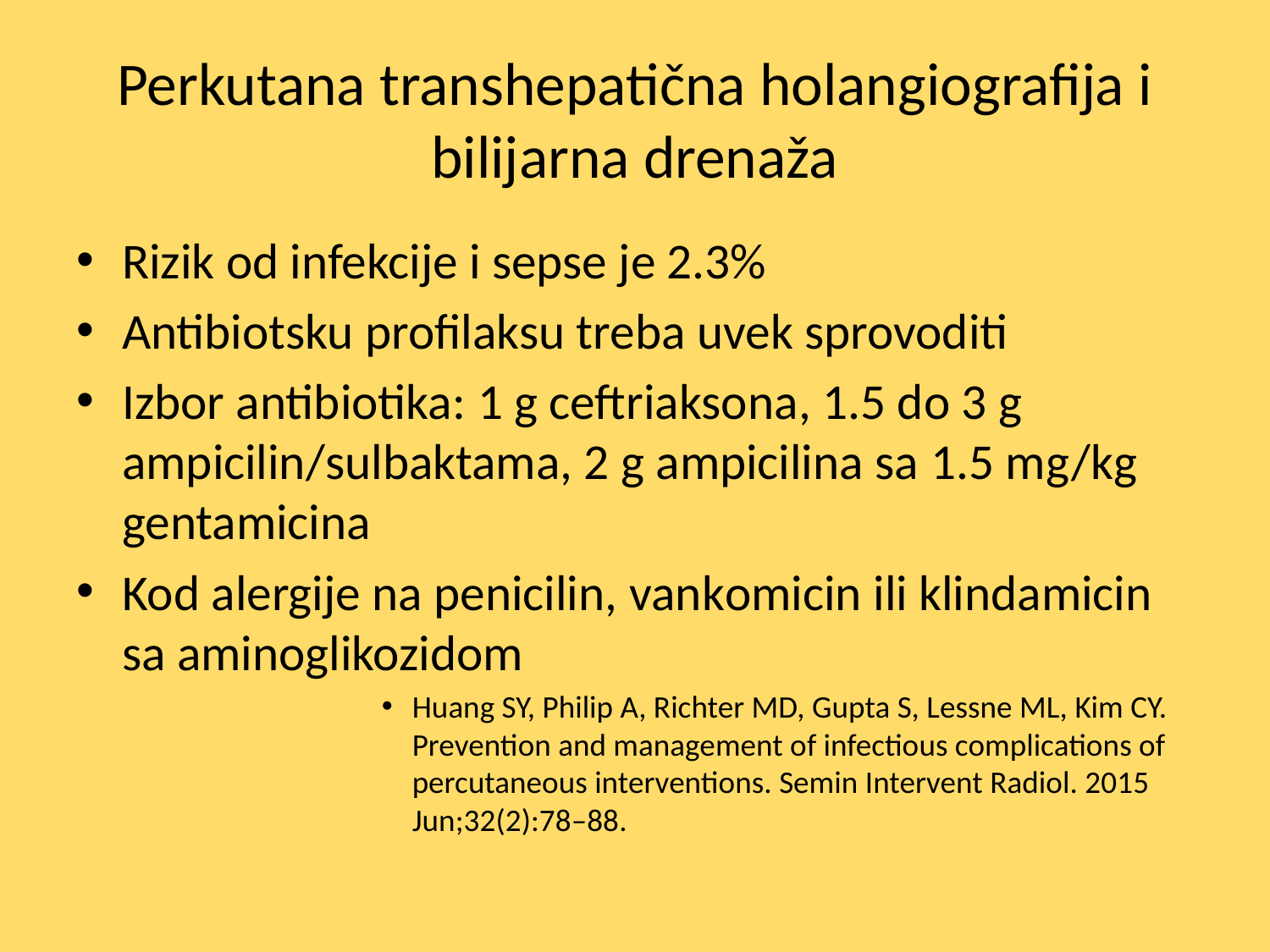

# Perkutana transhepatična holangiografija i bilijarna drenaža
Rizik od infekcije i sepse je 2.3%
Antibiotsku profilaksu treba uvek sprovoditi
Izbor antibiotika: 1 g ceftriaksona, 1.5 do 3 g ampicilin/sulbaktama, 2 g ampicilina sa 1.5 mg/kg gentamicina
Kod alergije na penicilin, vankomicin ili klindamicin sa aminoglikozidom
Huang SY, Philip A, Richter MD, Gupta S, Lessne ML, Kim CY. Prevention and management of infectious complications of percutaneous interventions. Semin Intervent Radiol. 2015 Jun;32(2):78–88.